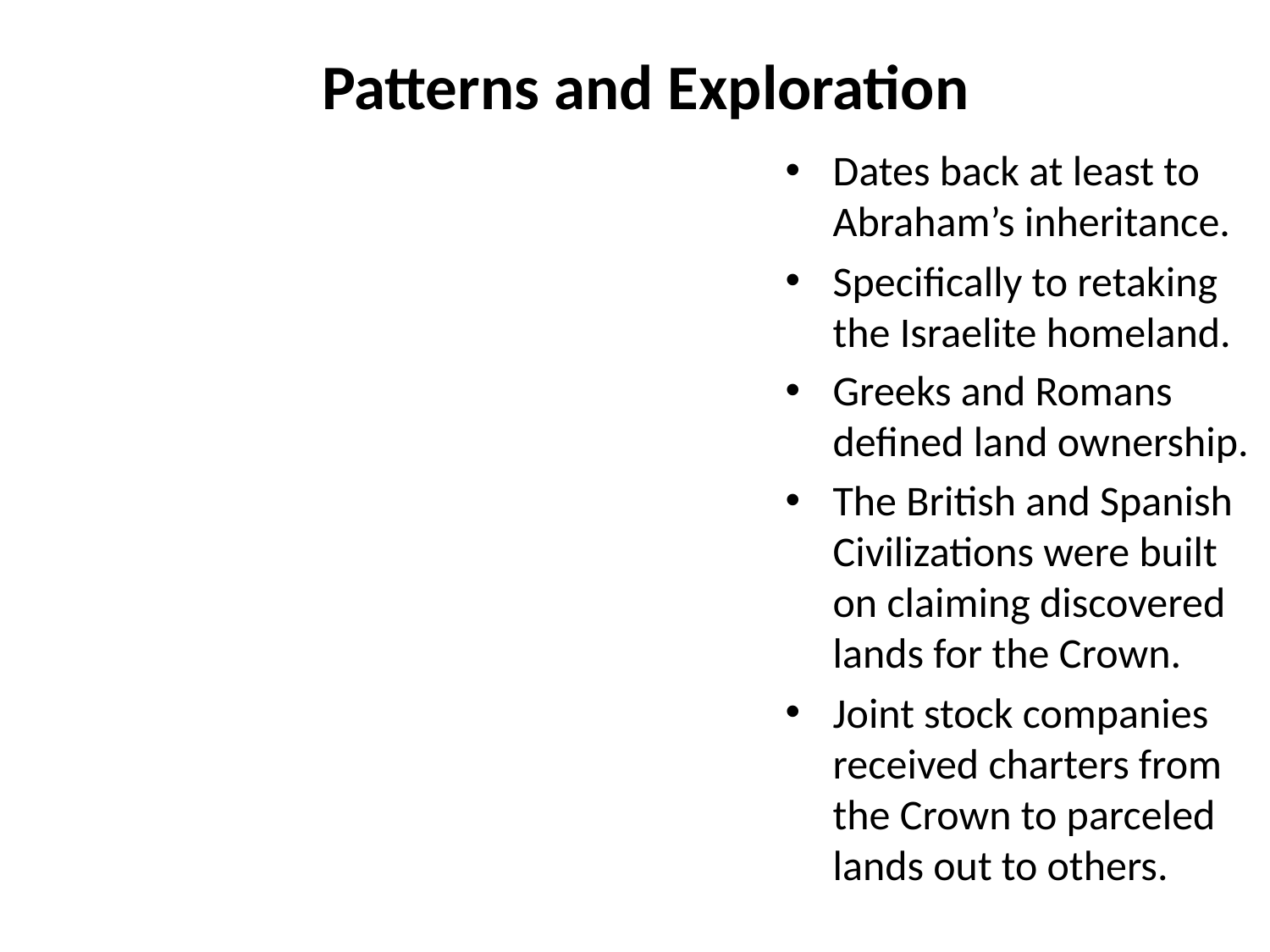

# Patterns and Exploration
Dates back at least to Abraham’s inheritance.
Specifically to retaking the Israelite homeland.
Greeks and Romans defined land ownership.
The British and Spanish Civilizations were built on claiming discovered lands for the Crown.
Joint stock companies received charters from the Crown to parceled lands out to others.